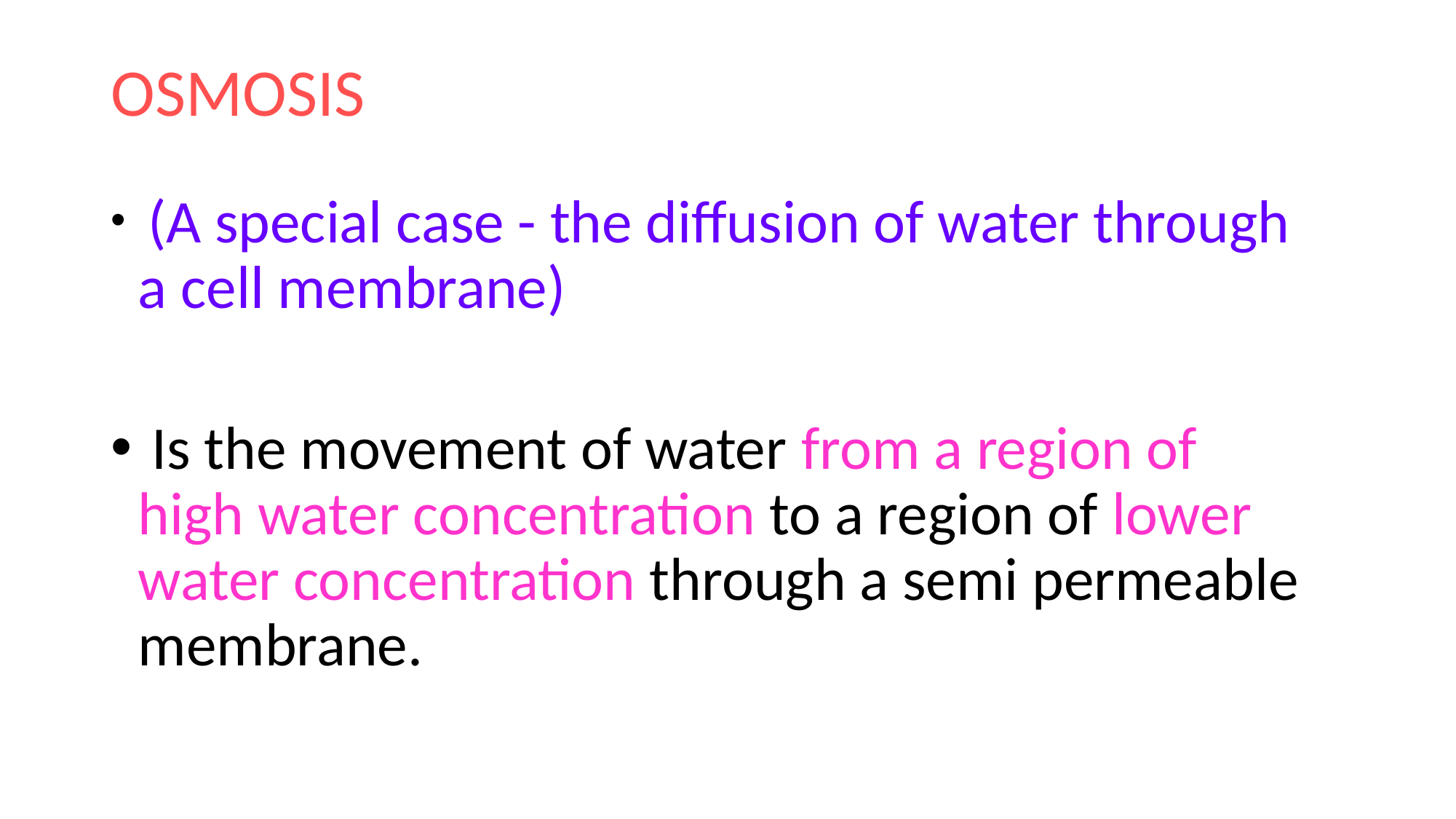

# OSMOSIS
 (A special case - the diffusion of water through a cell membrane)

 Is the movement of water from a region of high water concentration to a region of lower water concentration through a semi permeable membrane.